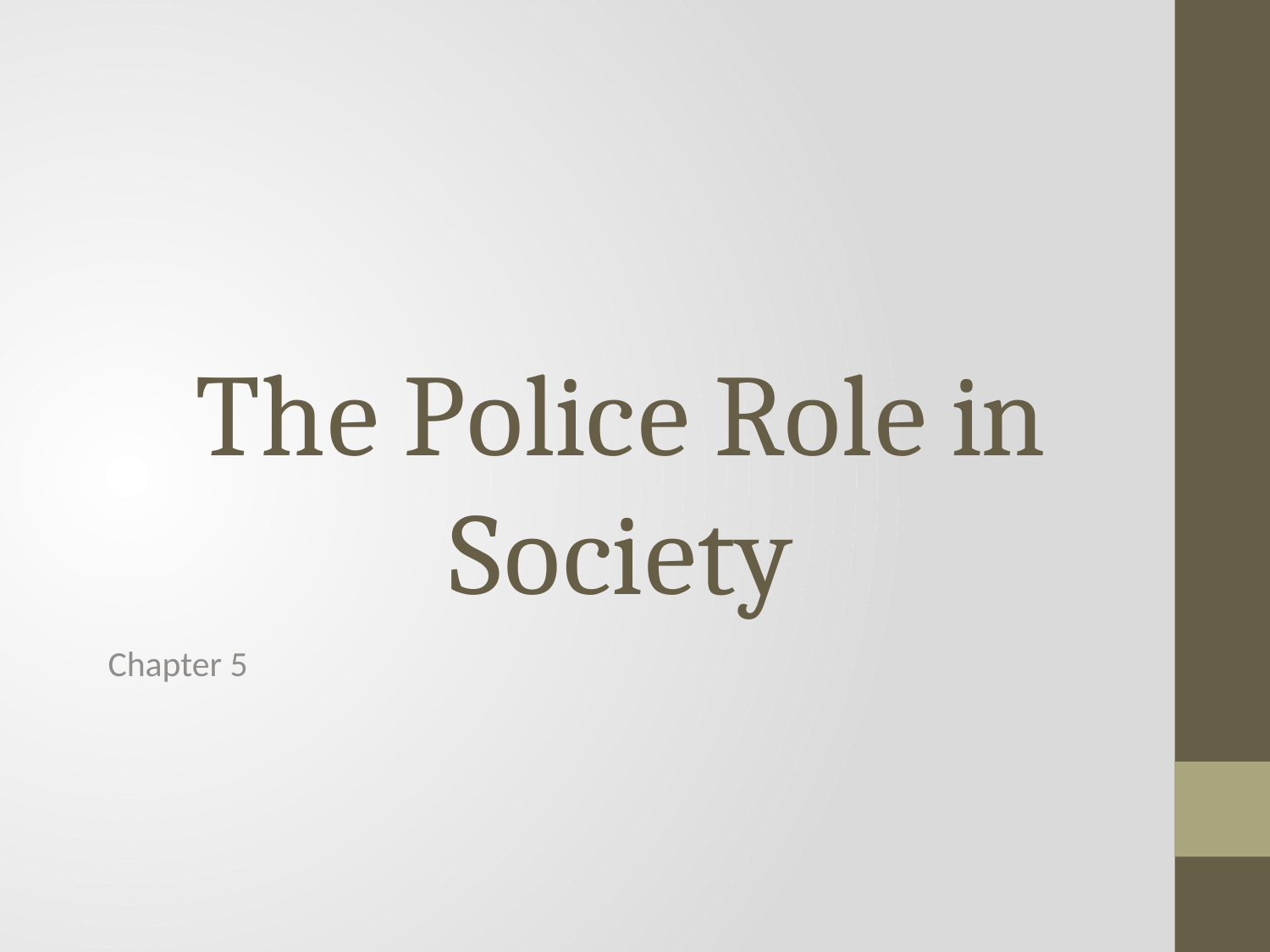

# The Police Role in Society
Chapter 5